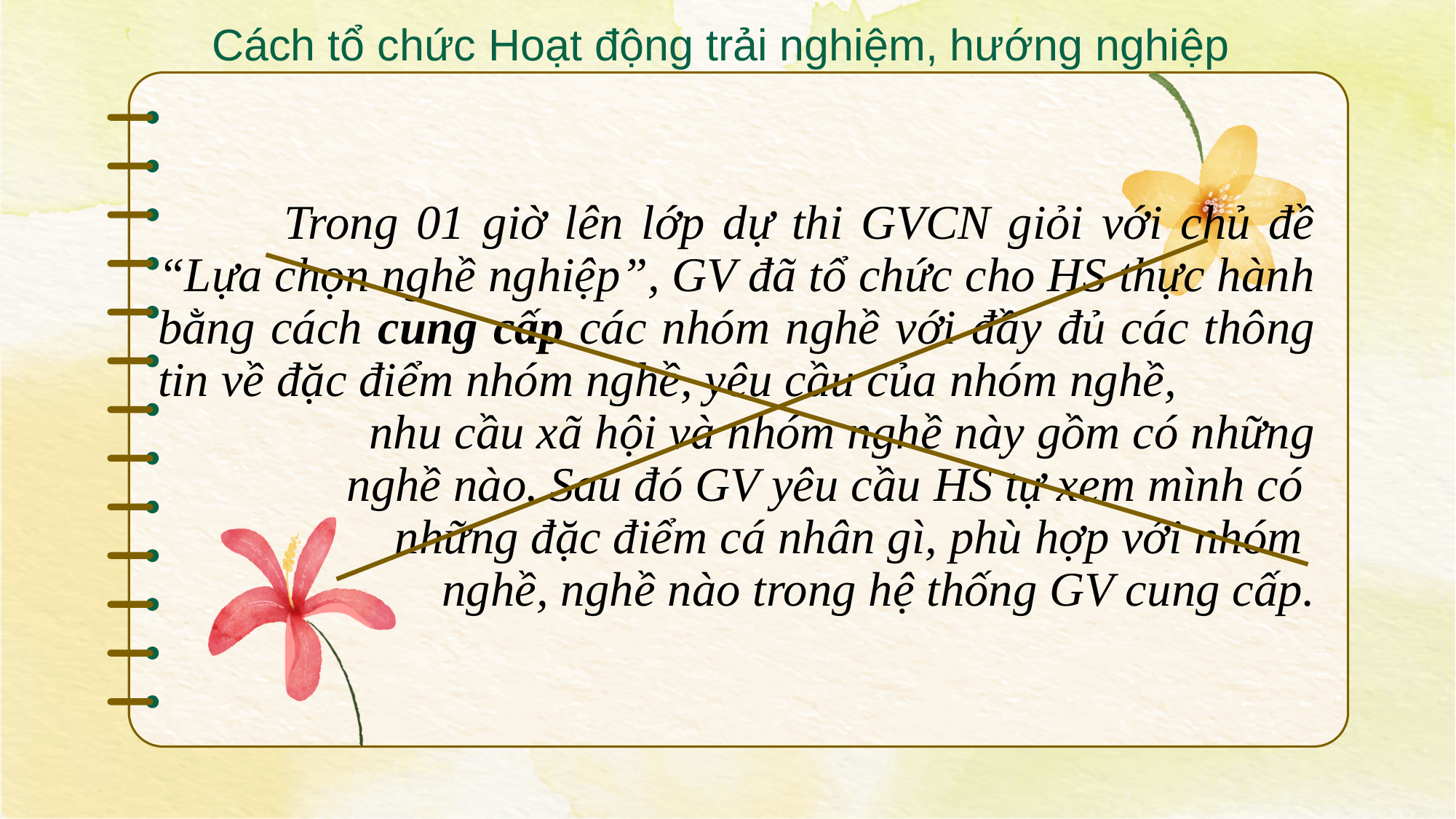

Cách tổ chức Hoạt động trải nghiệm, hướng nghiệp
       Trong 01 giờ lên lớp dự thi GVCN giỏi với chủ đề “Lựa chọn nghề nghiệp”, GV đã tổ chức cho HS thực hành bằng cách cung cấp các nhóm nghề với đầy đủ các thông tin về đặc điểm nhóm nghề, yêu cầu của nhóm nghề,
 nhu cầu xã hội và nhóm nghề này gồm có những
 nghề nào. Sau đó GV yêu cầu HS tự xem mình có
những đặc điểm cá nhân gì, phù hợp với nhóm
nghề, nghề nào trong hệ thống GV cung cấp.